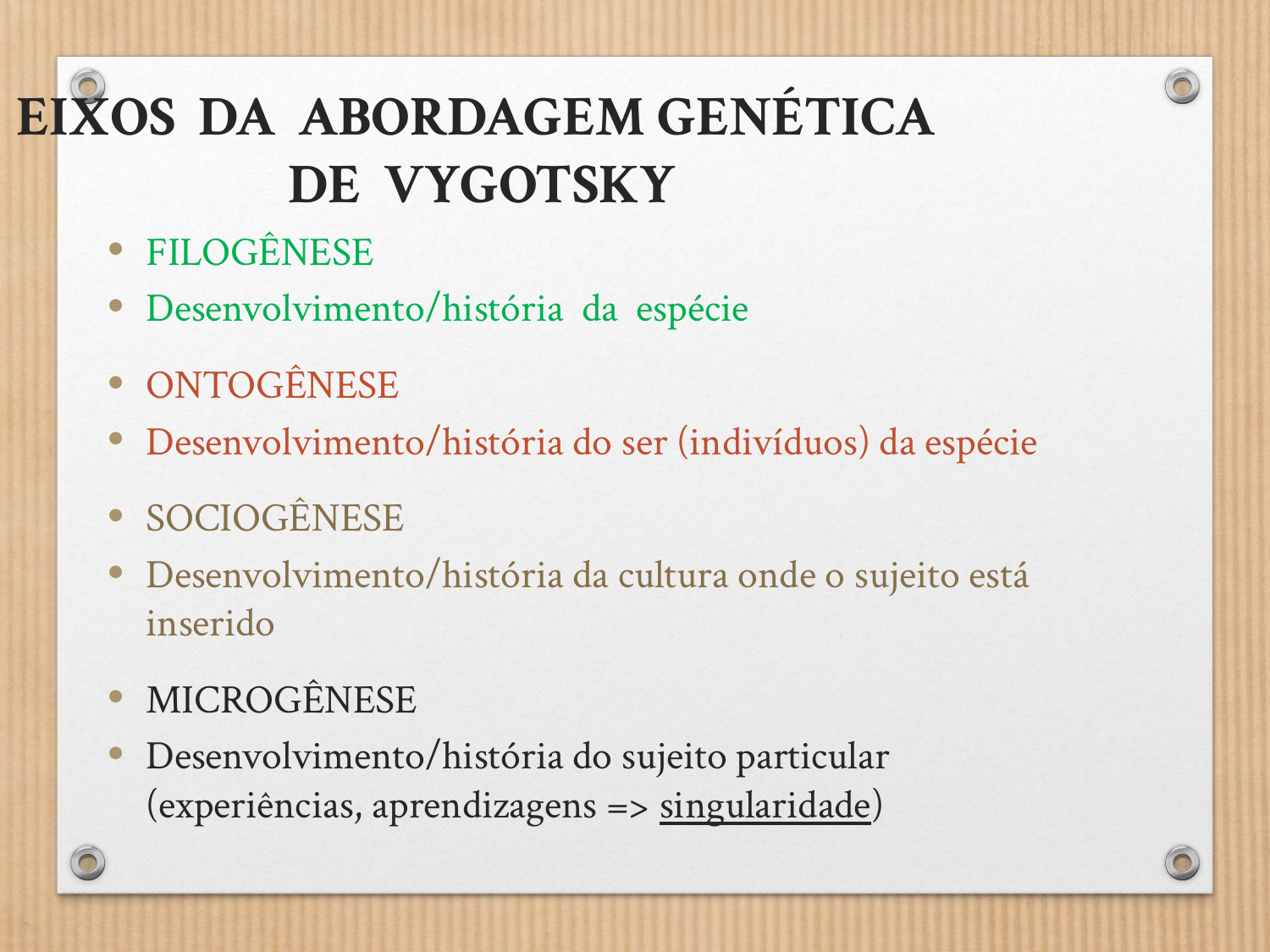

EIXOS  DA  ABORDAGEM GENÉTICA  DE  VYGOTSKY
FILOGÊNESE
Desenvolvimento/história  da  espécie

ONTOGÊNESE
Desenvolvimento/história do ser (indivíduos) da espécie

SOCIOGÊNESE
Desenvolvimento/história da cultura onde o sujeito está inserido

MICROGÊNESE
Desenvolvimento/história do sujeito particular (experiências, aprendizagens => singularidade)